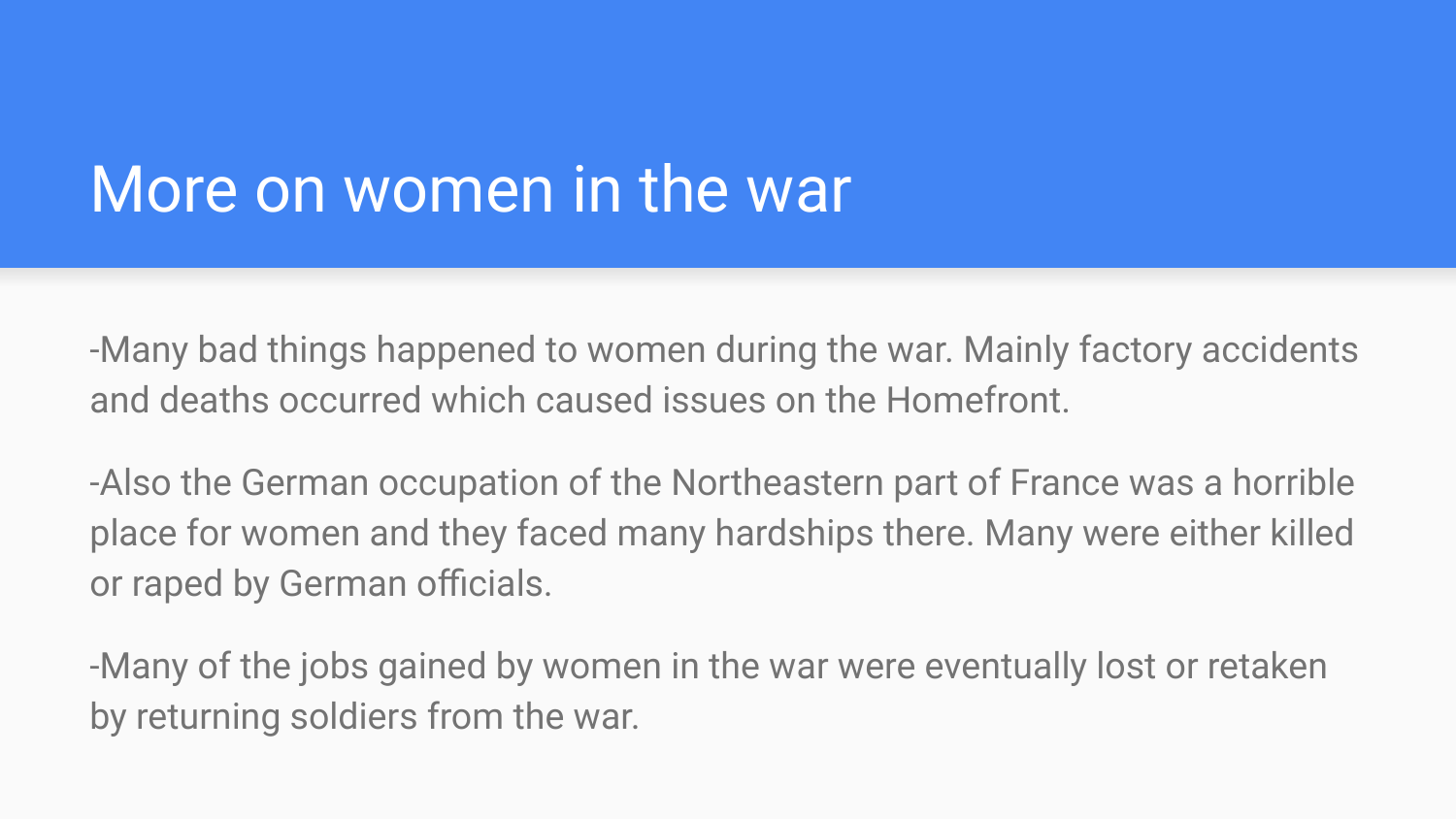

# More on women in the war
-Many bad things happened to women during the war. Mainly factory accidents and deaths occurred which caused issues on the Homefront.
-Also the German occupation of the Northeastern part of France was a horrible place for women and they faced many hardships there. Many were either killed or raped by German officials.
-Many of the jobs gained by women in the war were eventually lost or retaken by returning soldiers from the war.